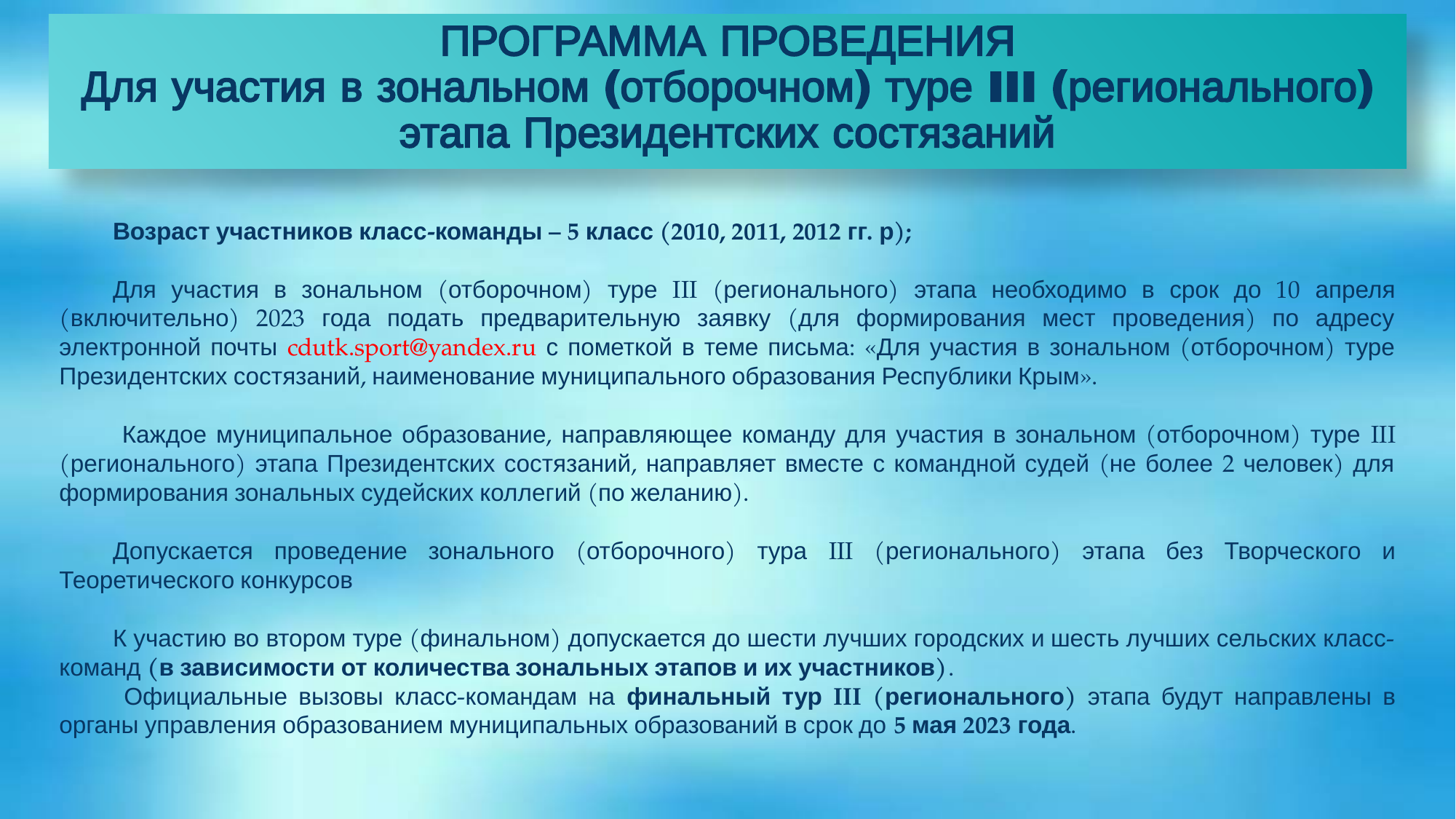

ПРОГРАММА ПРОВЕДЕНИЯ
Для участия в зональном (отборочном) туре III (регионального) этапа Президентских состязаний

Возраст участников класс-команды – 5 класс (2010, 2011, 2012 гг. р);

Для участия в зональном (отборочном) туре III (регионального) этапа необходимо в срок до 10 апреля (включительно) 2023 года подать предварительную заявку (для формирования мест проведения) по адресу электронной почты cdutk.sport@yandex.ru с пометкой в теме письма: «Для участия в зональном (отборочном) туре Президентских состязаний, наименование муниципального образования Республики Крым».

 Каждое муниципальное образование, направляющее команду для участия в зональном (отборочном) туре III (регионального) этапа Президентских состязаний, направляет вместе с командной судей (не более 2 человек) для формирования зональных судейских коллегий (по желанию).

Допускается проведение зонального (отборочного) тура III (регионального) этапа без Творческого и Теоретического конкурсов

К участию во втором туре (финальном) допускается до шести лучших городских и шесть лучших сельских класс-команд (в зависимости от количества зональных этапов и их участников).
 Официальные вызовы класс-командам на финальный тур III (регионального) этапа будут направлены в органы управления образованием муниципальных образований в срок до 5 мая 2023 года.